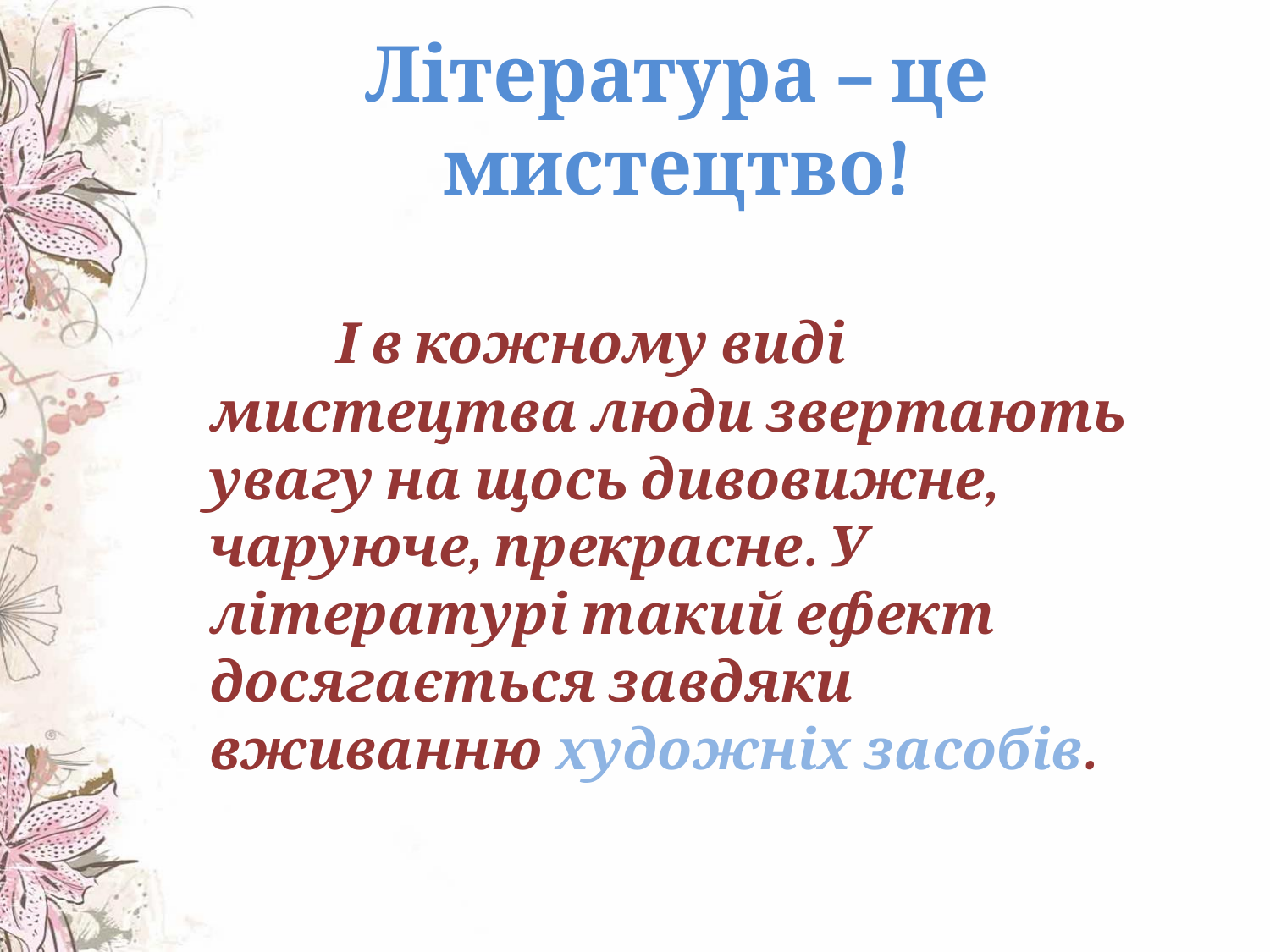

# Література – це мистецтво!

		І в кожному виді мистецтва люди звертають увагу на щось дивовижне, чаруюче, прекрасне. У літературі такий ефект досягається завдяки вживанню художніх засобів.